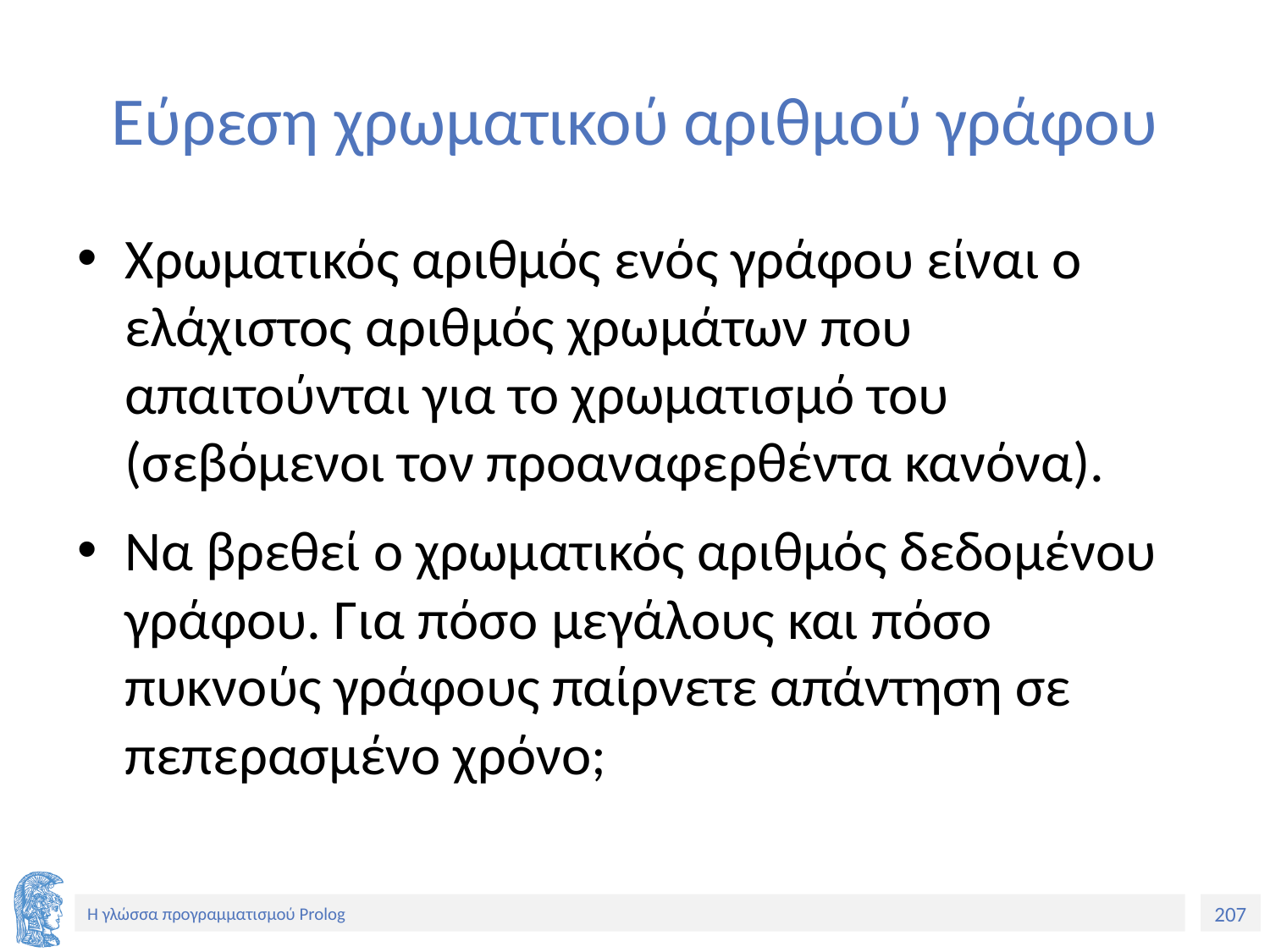

# Εύρεση χρωματικού αριθμού γράφου
Χρωματικός αριθμός ενός γράφου είναι ο ελάχιστος αριθμός χρωμάτων που απαιτούνται για το χρωματισμό του (σεβόμενοι τον προαναφερθέντα κανόνα).
Να βρεθεί ο χρωματικός αριθμός δεδομένου γράφου. Για πόσο μεγάλους και πόσο πυκνούς γράφους παίρνετε απάντηση σε πεπερασμένο χρόνο;